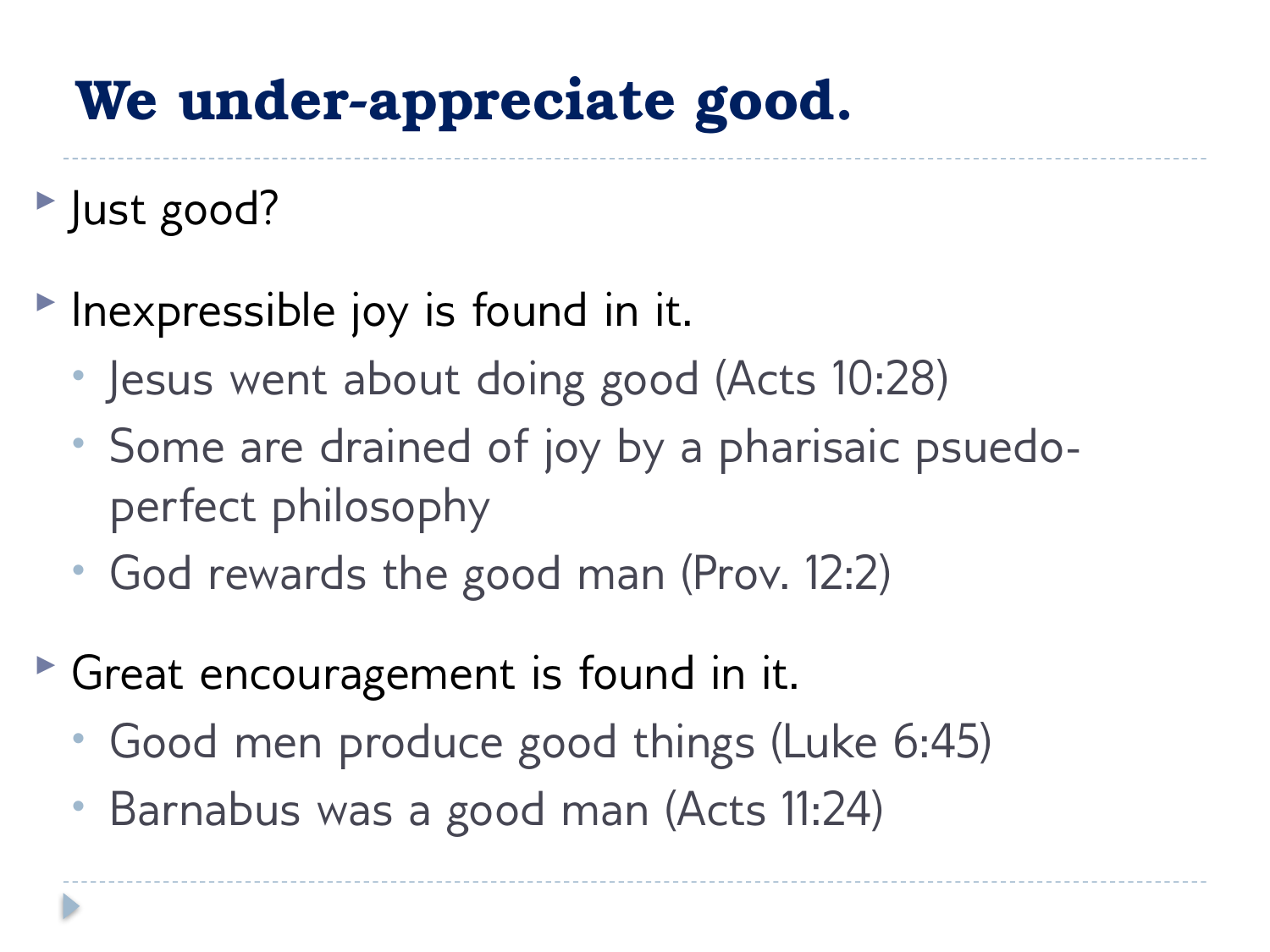

# We under-appreciate good.
Just good?

Inexpressible joy is found in it.
Jesus went about doing good (Acts 10:28)
Some are drained of joy by a pharisaic psuedo-perfect philosophy
God rewards the good man (Prov. 12:2)

Great encouragement is found in it.
Good men produce good things (Luke 6:45)
Barnabus was a good man (Acts 11:24)